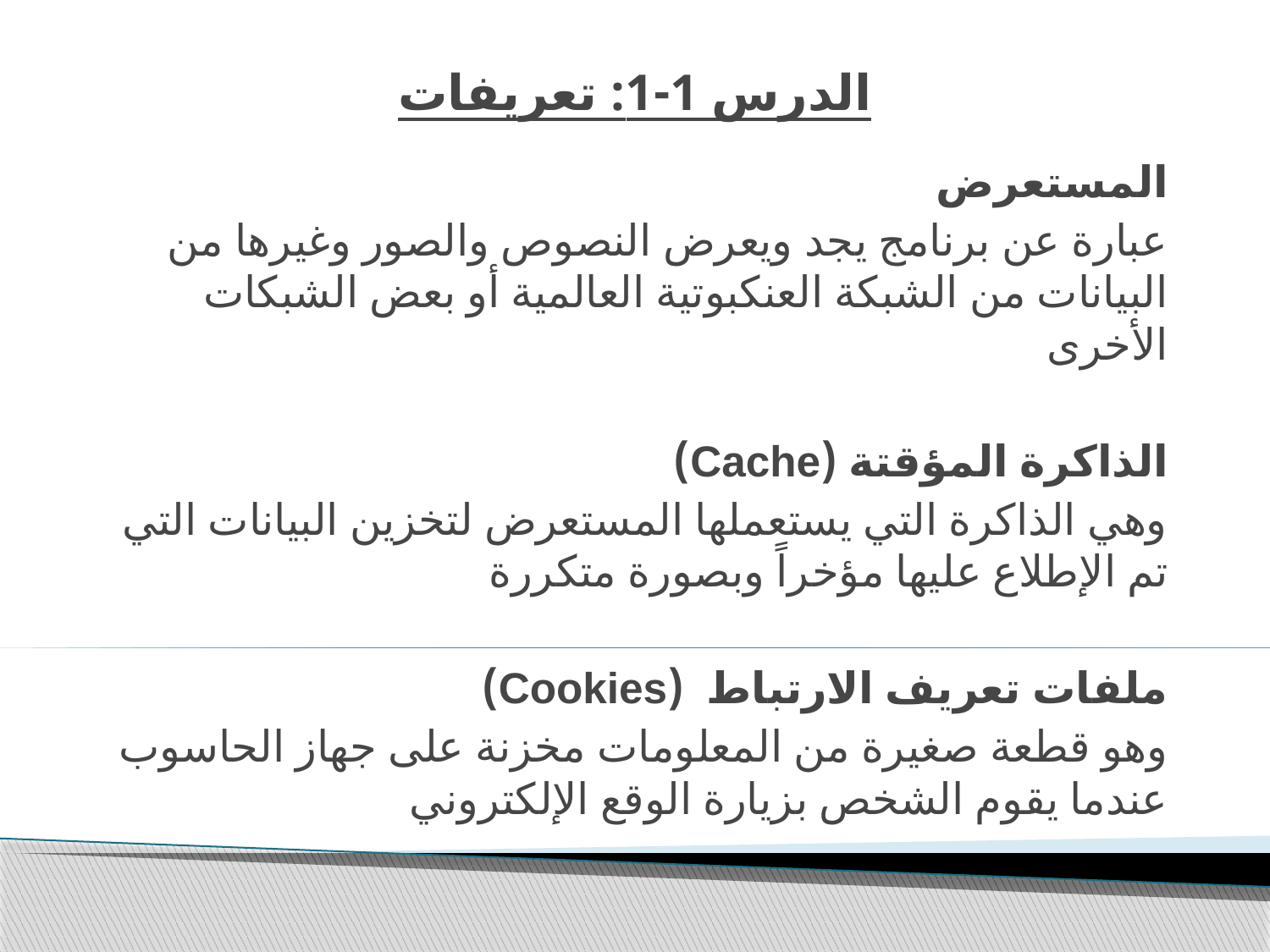

# الدرس 1-1: تعريفات
المستعرض
عبارة عن برنامج يجد ويعرض النصوص والصور وغيرها من البيانات من الشبكة العنكبوتية العالمية أو بعض الشبكات الأخرى

الذاكرة المؤقتة (Cache)
وهي الذاكرة التي يستعملها المستعرض لتخزين البيانات التي تم الإطلاع عليها مؤخراً وبصورة متكررة

ملفات تعريف الارتباط  (Cookies)
وهو قطعة صغيرة من المعلومات مخزنة على جهاز الحاسوب عندما يقوم الشخص بزيارة الوقع الإلكتروني